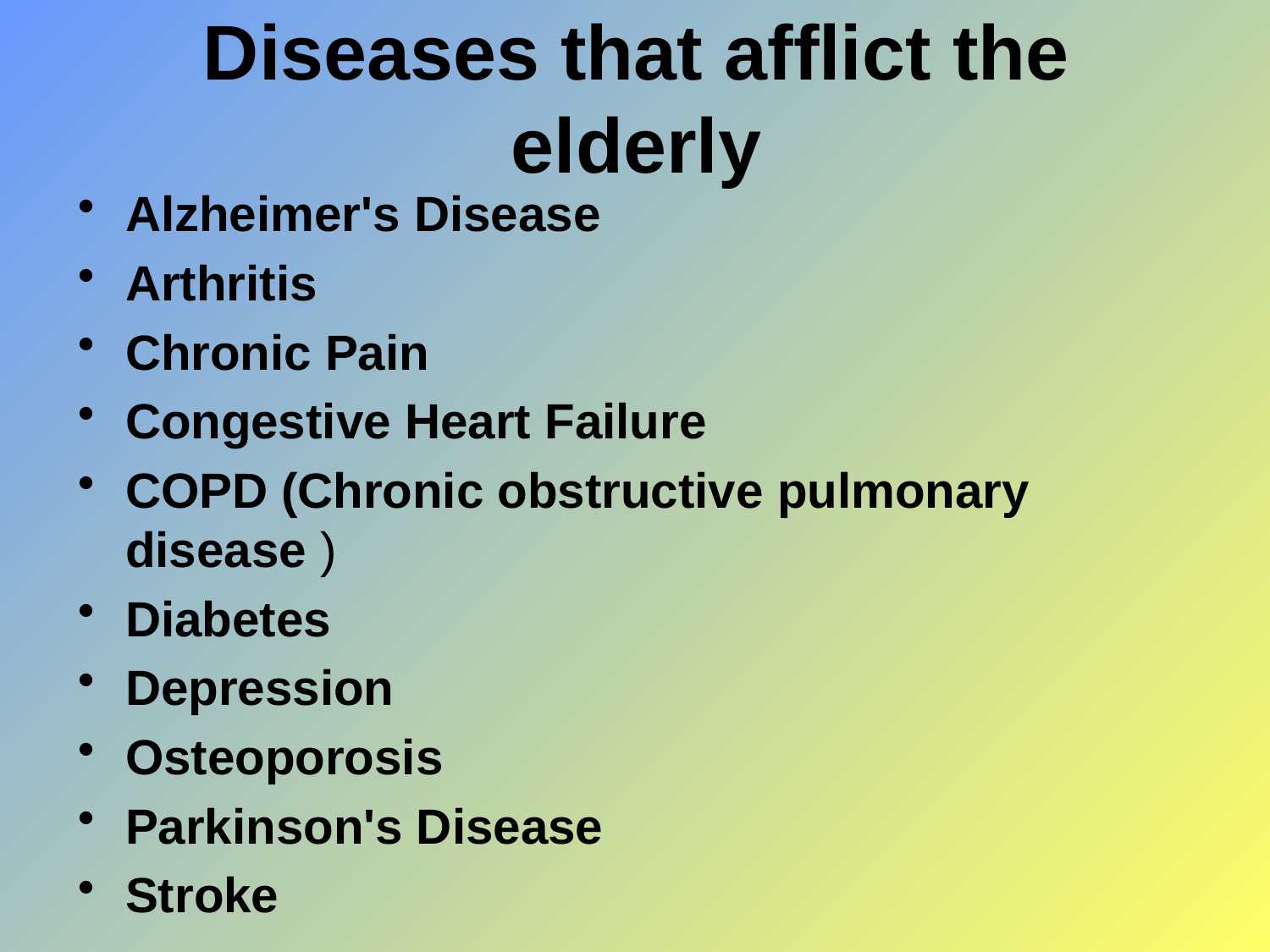

# Diseases that afflict the elderly
Alzheimer's Disease
Arthritis
Chronic Pain
Congestive Heart Failure
COPD (Chronic obstructive pulmonary disease )
Diabetes
Depression
Osteoporosis
Parkinson's Disease
Stroke